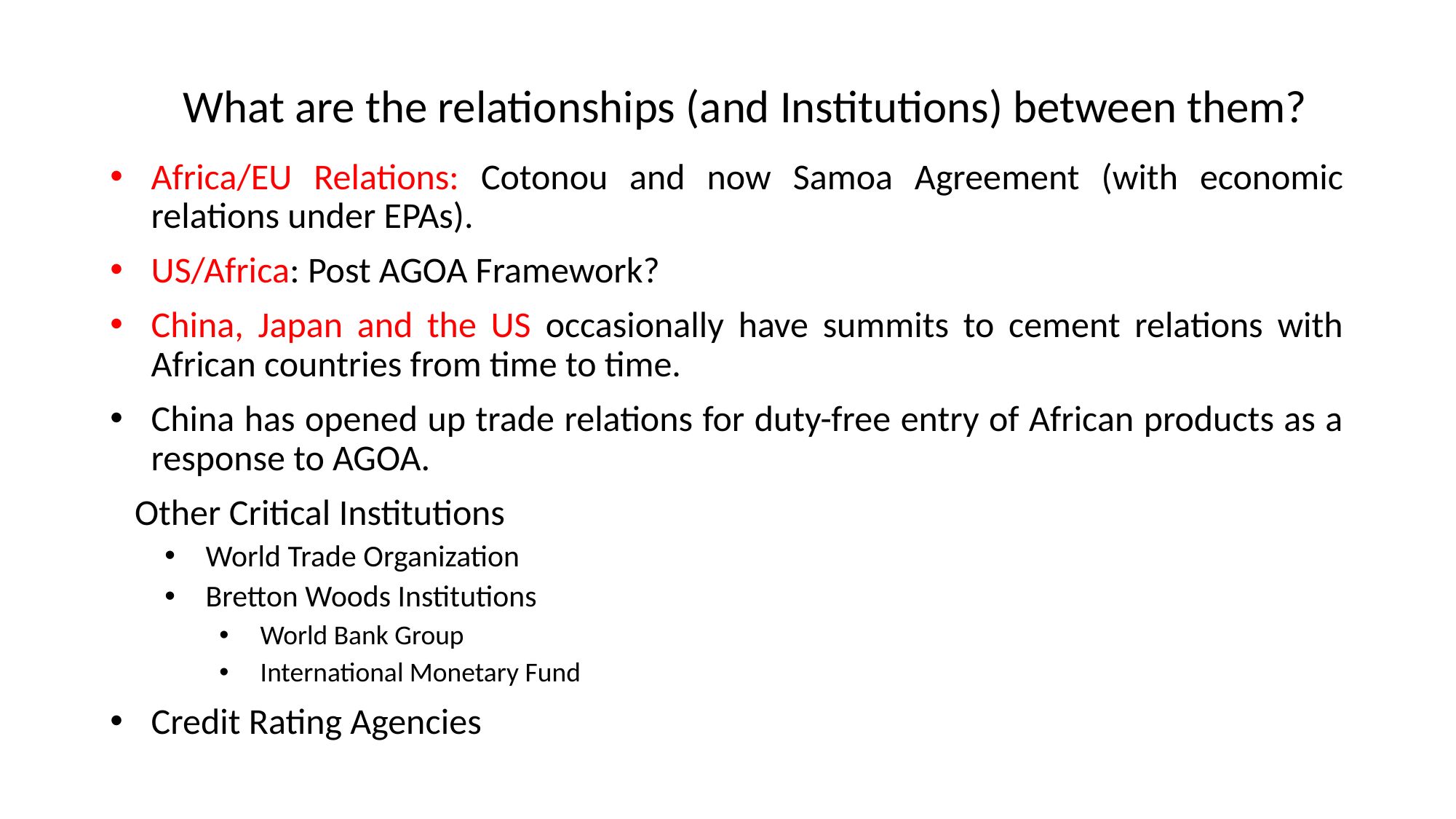

# What are the relationships (and Institutions) between them?

Africa/EU Relations: Cotonou and now Samoa Agreement (with economic relations under EPAs).
US/Africa: Post AGOA Framework?
China, Japan and the US occasionally have summits to cement relations with African countries from time to time.
China has opened up trade relations for duty-free entry of African products as a response to AGOA.
   Other Critical Institutions
World Trade Organization
Bretton Woods Institutions
World Bank Group
International Monetary Fund
Credit Rating Agencies